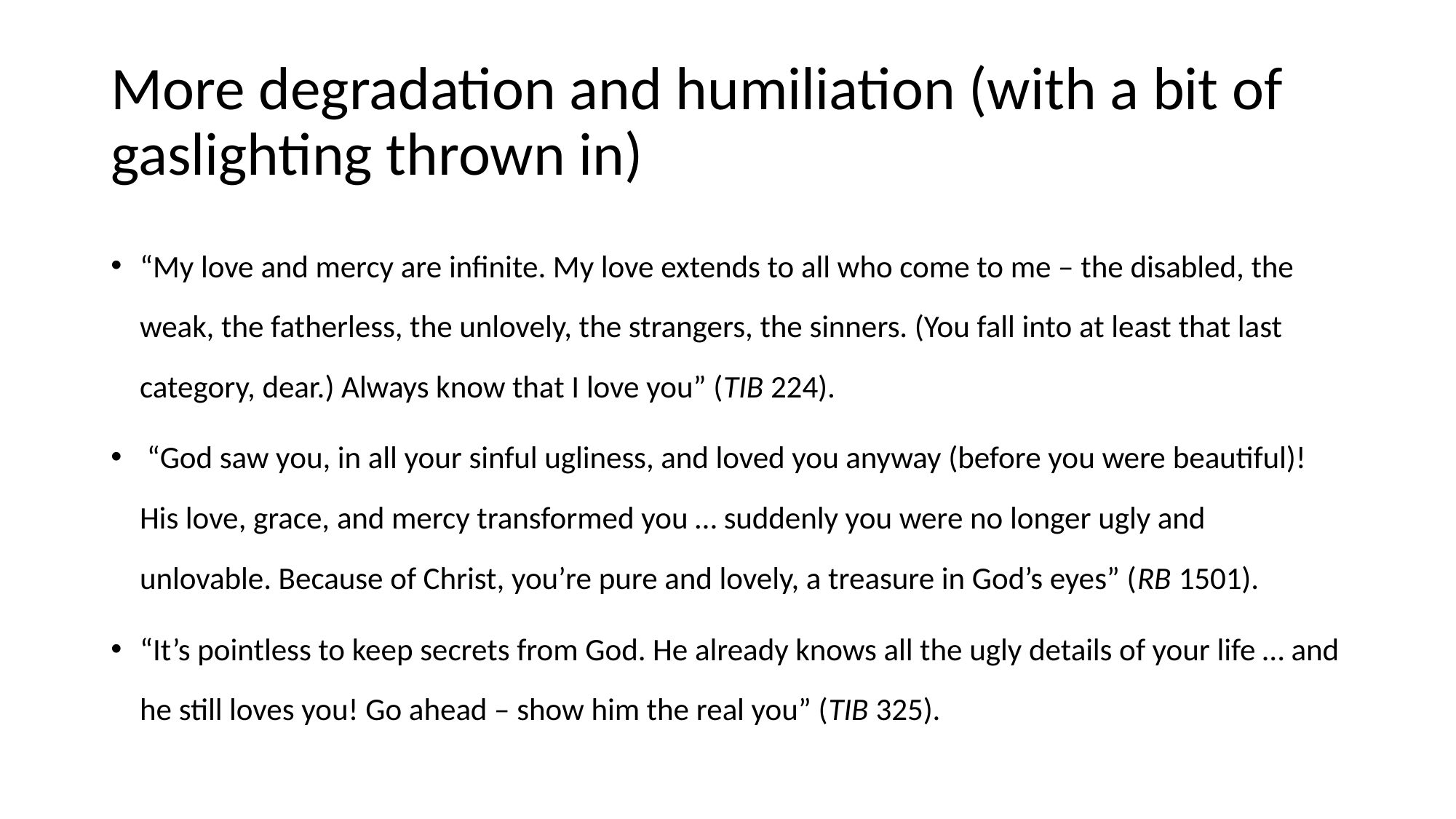

# More degradation and humiliation (with a bit of gaslighting thrown in)
“My love and mercy are infinite. My love extends to all who come to me – the disabled, the weak, the fatherless, the unlovely, the strangers, the sinners. (You fall into at least that last category, dear.) Always know that I love you” (TIB 224).
 “God saw you, in all your sinful ugliness, and loved you anyway (before you were beautiful)! His love, grace, and mercy transformed you … suddenly you were no longer ugly and unlovable. Because of Christ, you’re pure and lovely, a treasure in God’s eyes” (RB 1501).
“It’s pointless to keep secrets from God. He already knows all the ugly details of your life … and he still loves you! Go ahead – show him the real you” (TIB 325).